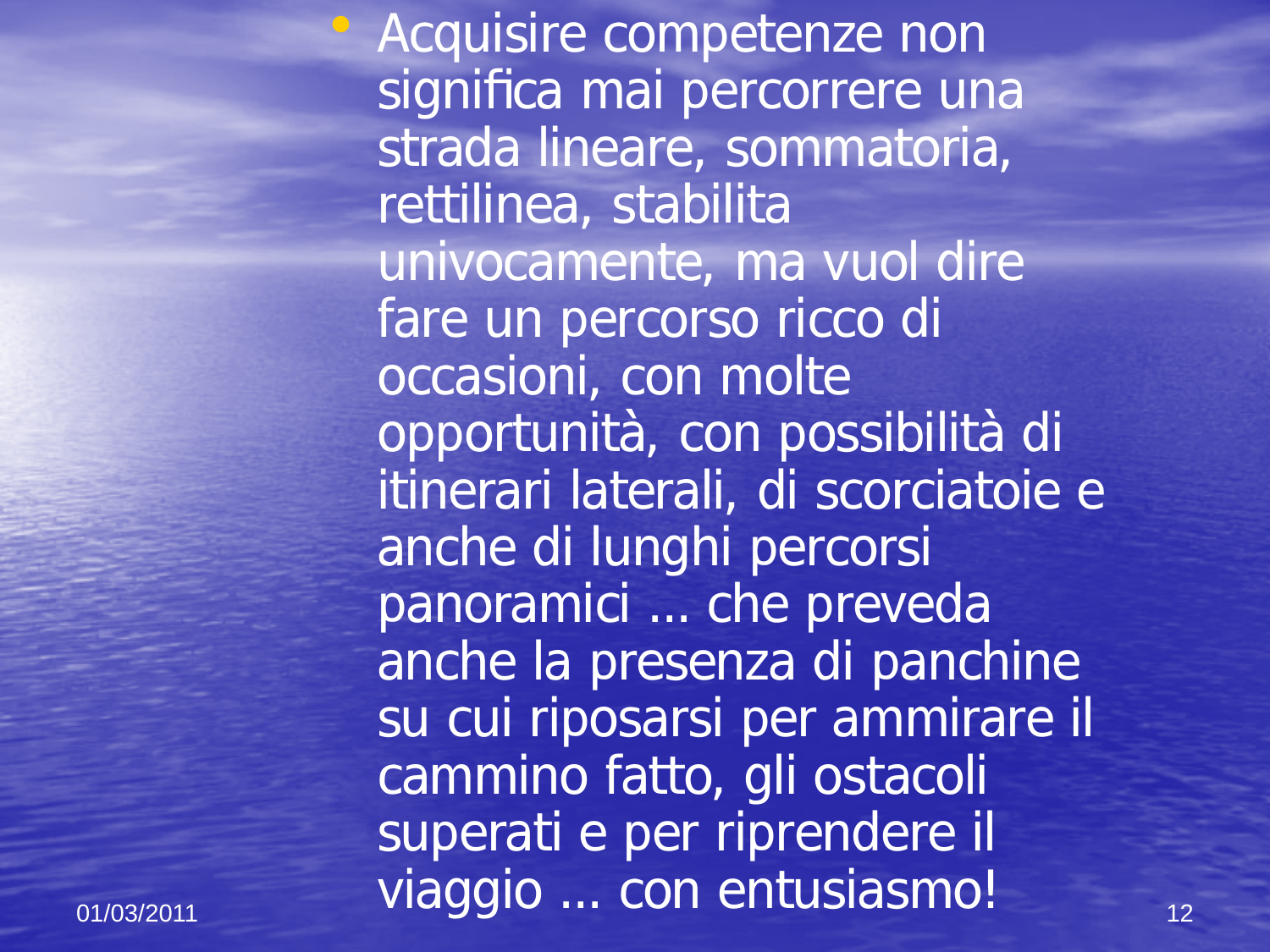

Acquisire competenze non significa mai percorrere una strada lineare, sommatoria, rettilinea, stabilita univocamente, ma vuol dire fare un percorso ricco di occasioni, con molte opportunità, con possibilità di itinerari laterali, di scorciatoie e anche di lunghi percorsi panoramici … che preveda anche la presenza di panchine su cui riposarsi per ammirare il cammino fatto, gli ostacoli superati e per riprendere il viaggio … con entusiasmo!
01/03/2011
12